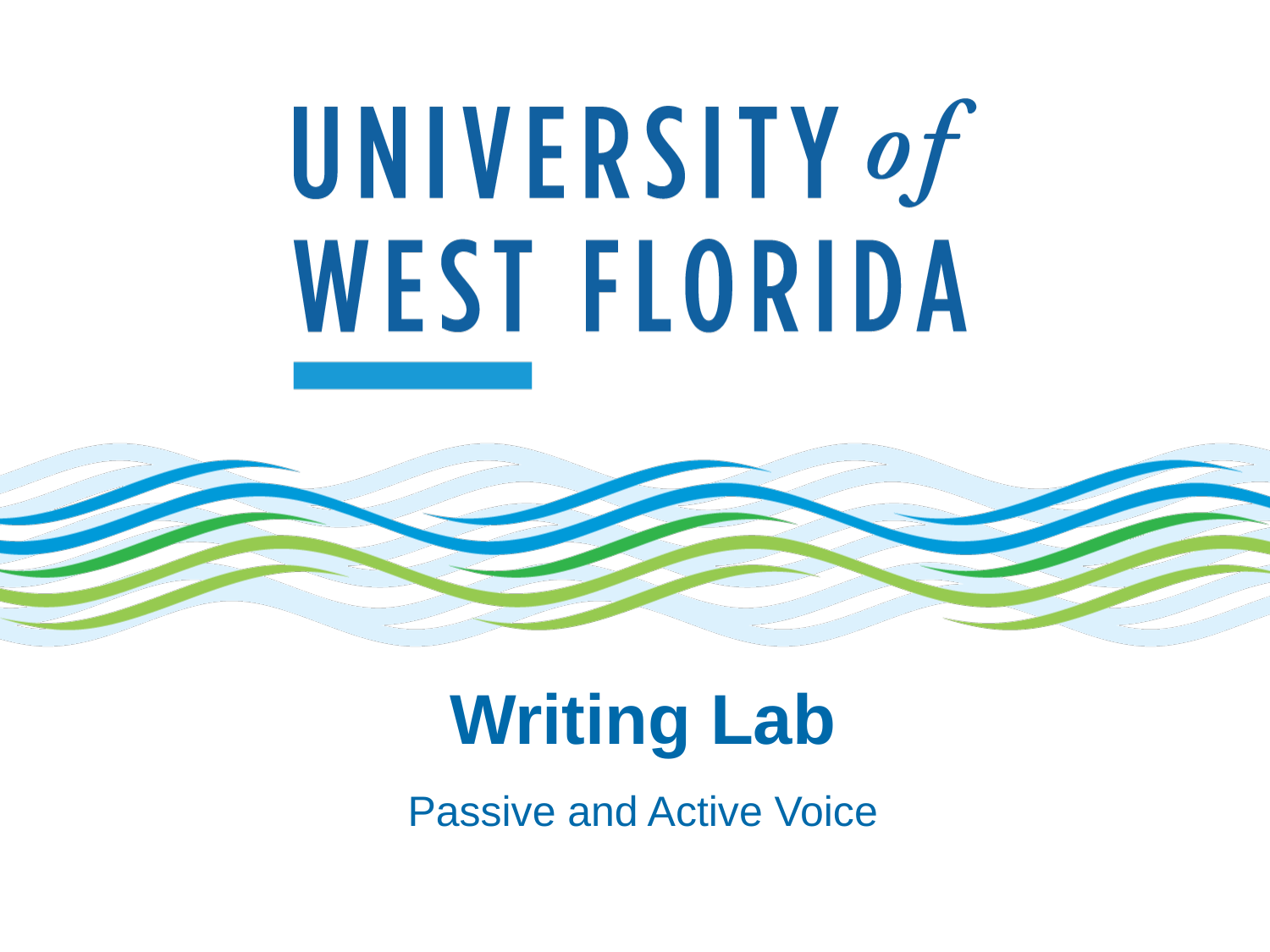

# Writing Lab
Passive and Active Voice